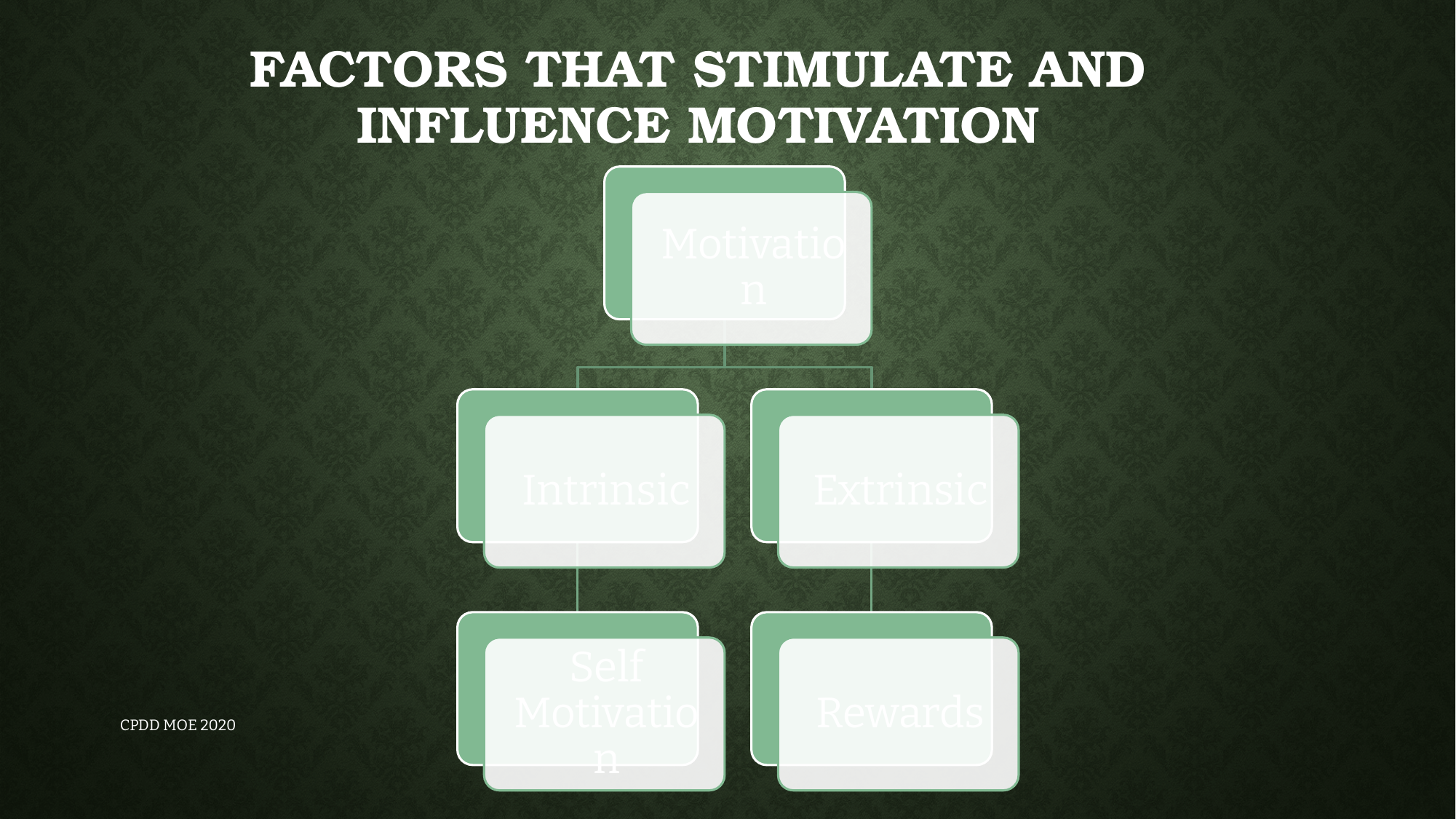

# Factors that stimulate and influence motivation
Motivation
Intrinsic
Self Motivation
Extrinsic
Rewards
CPDD MOE 2020